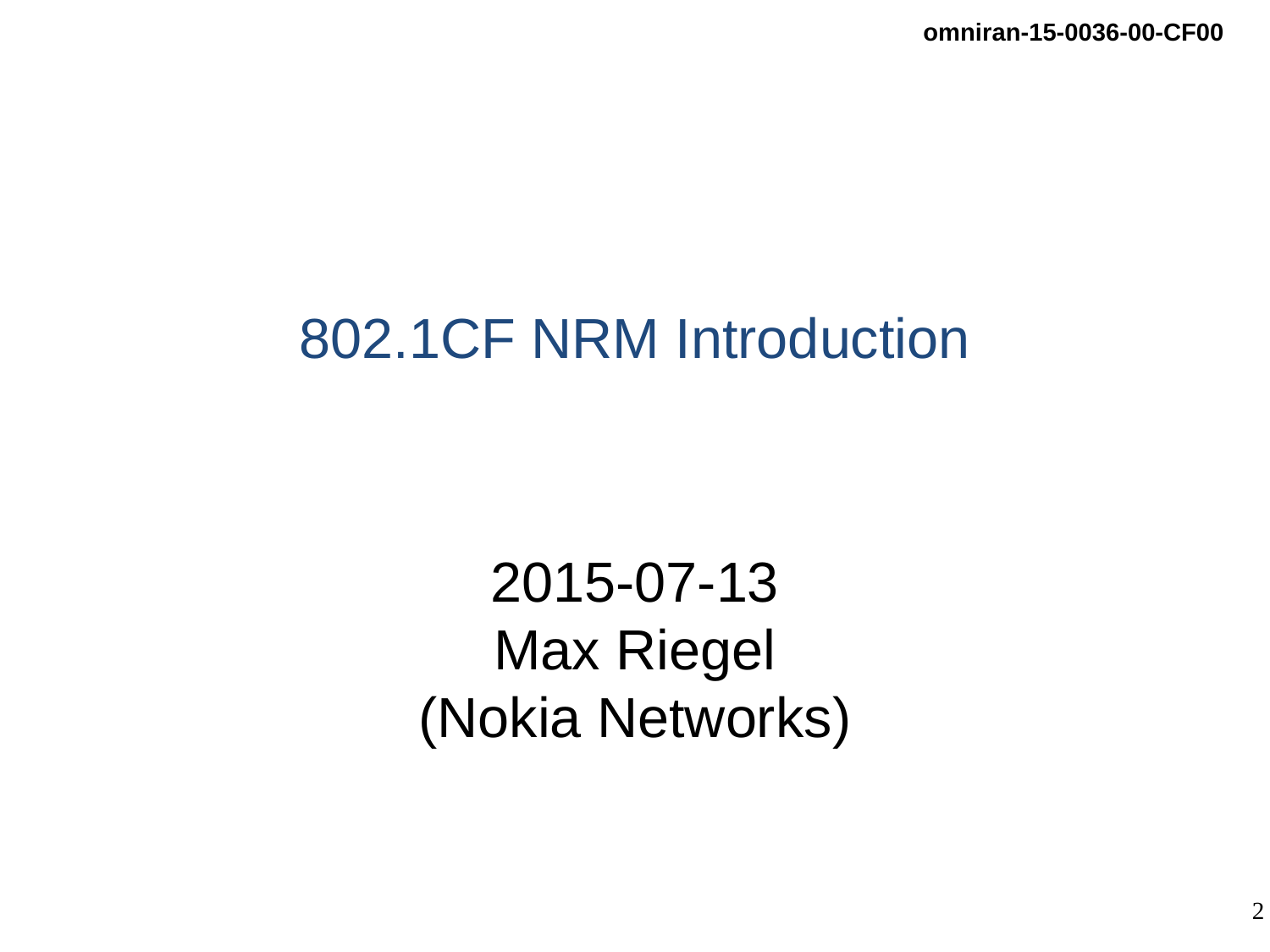

# 802.1CF NRM Introduction
2015-07-13
Max Riegel
(Nokia Networks)